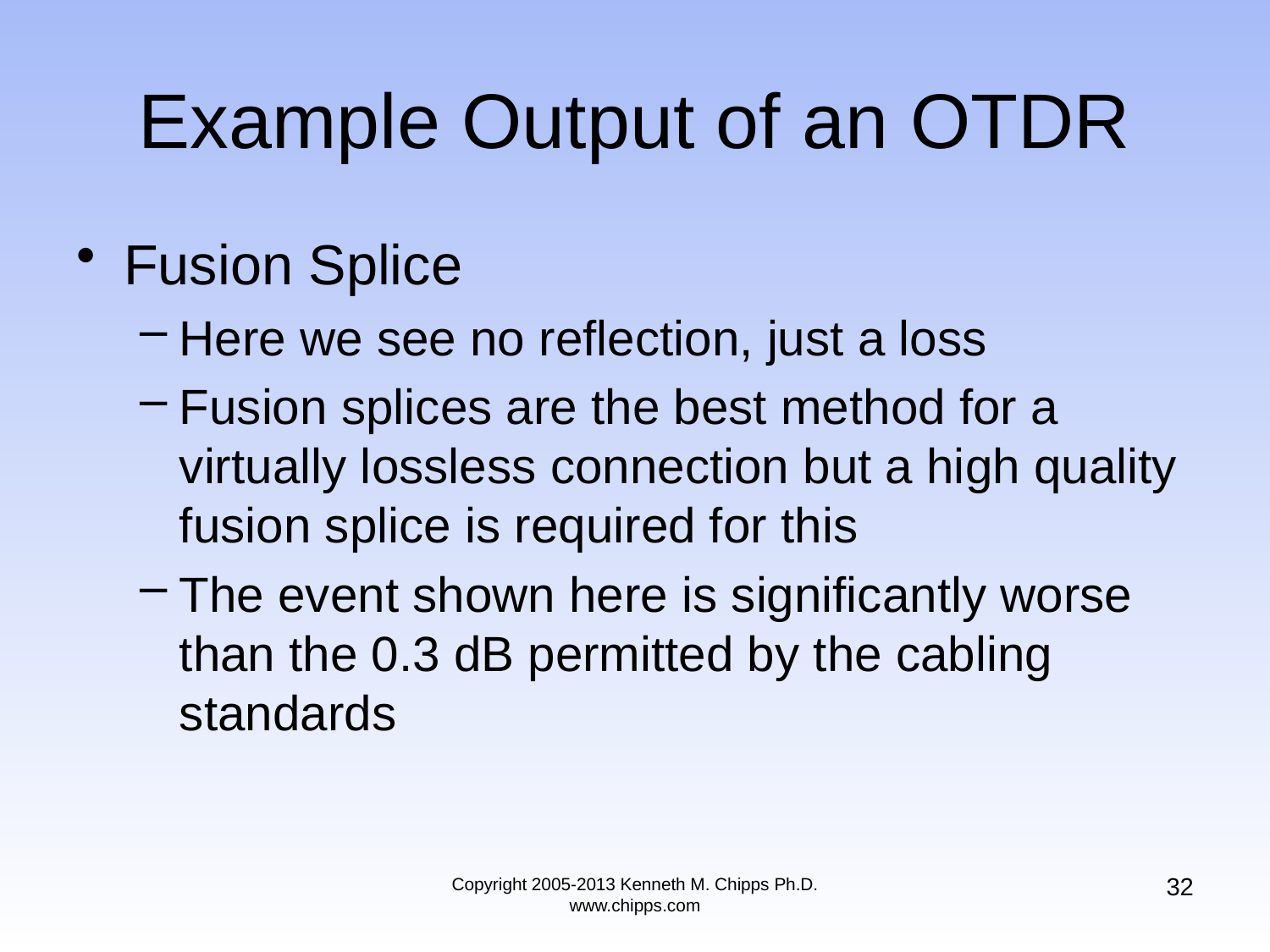

# Example Output of an OTDR
Fusion Splice
Here we see no reflection, just a loss
Fusion splices are the best method for a virtually lossless connection but a high quality fusion splice is required for this
The event shown here is significantly worse than the 0.3 dB permitted by the cabling standards
32
Copyright 2005-2013 Kenneth M. Chipps Ph.D. www.chipps.com